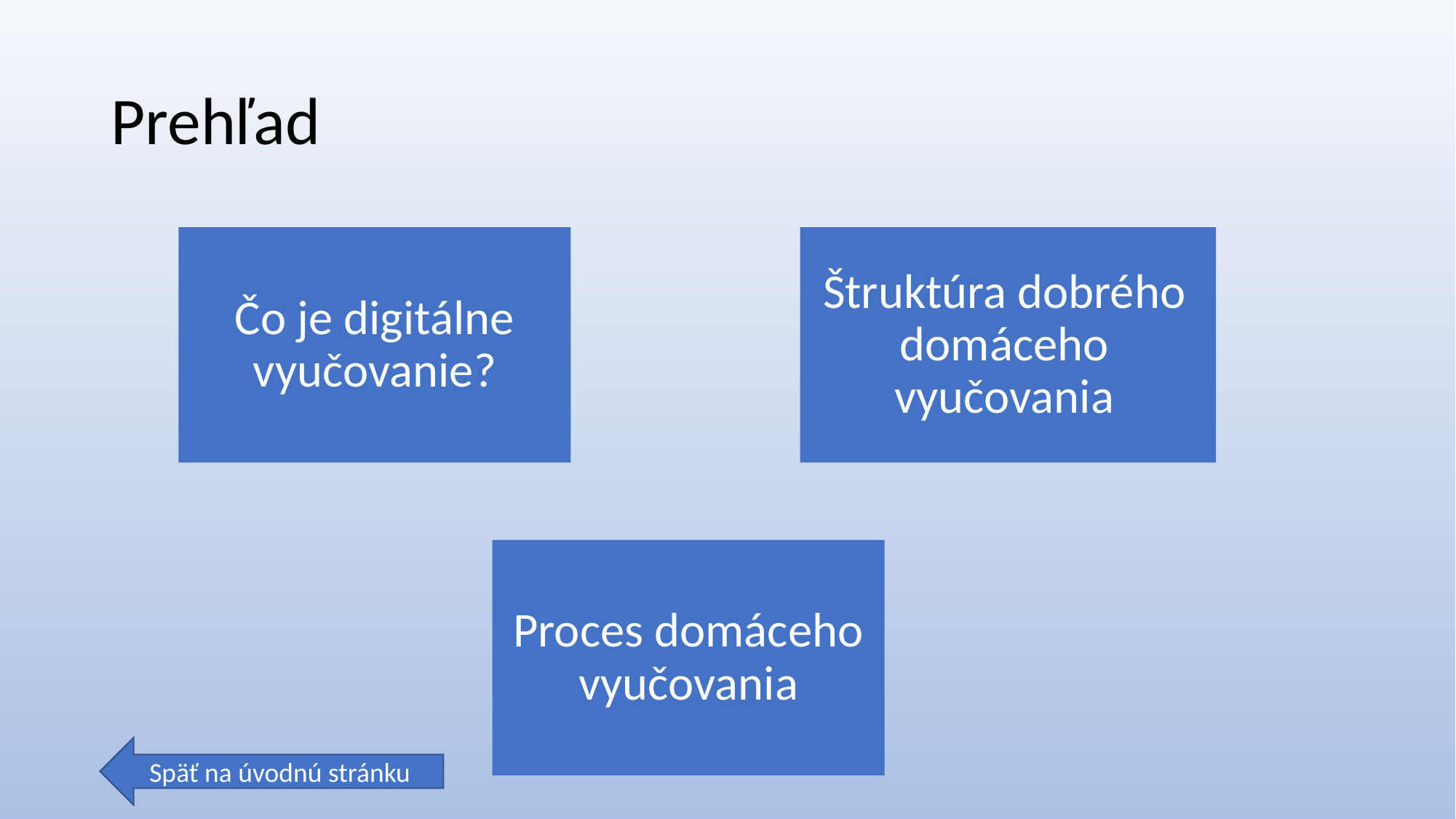

# Prehľad

Štruktúra dobrého domáceho vyučovania

Čo je digitálne vyučovanie?

Proces domáceho vyučovania
Späť na úvodnú stránku